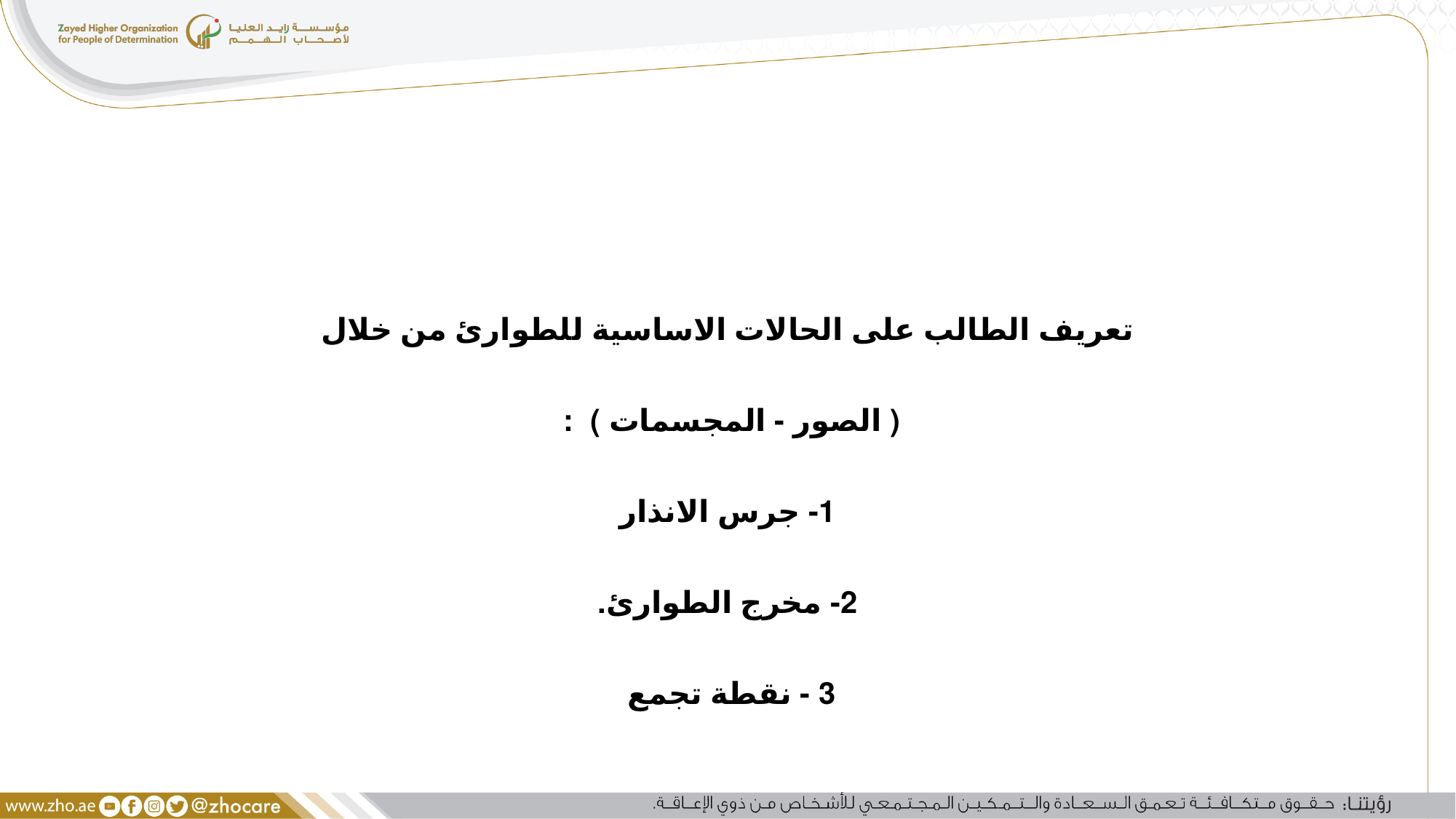

تعريف الطالب على الحالات الاساسية للطوارئ من خلال ( الصور - المجسمات )  :
1- جرس الانذار
2- مخرج الطوارئ.
3 - نقطة تجمع